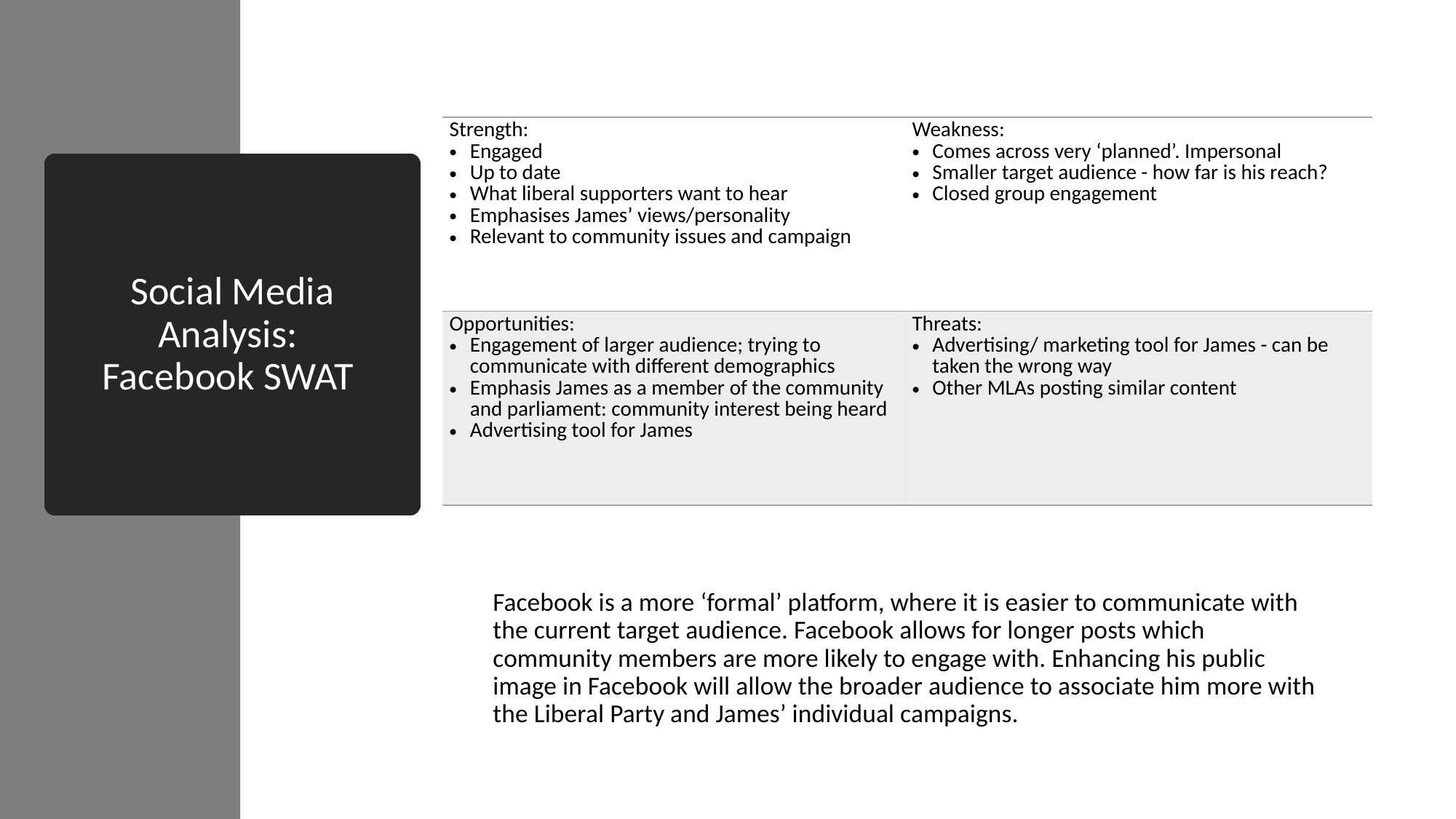

| Strength:  Engaged  Up to date What liberal supporters want to hear  Emphasises James’ views/personality Relevant to community issues and campaign | Weakness:  Comes across very ‘planned’. Impersonal Smaller target audience - how far is his reach?  Closed group engagement |
| --- | --- |
| Opportunities:  Engagement of larger audience; trying to communicate with different demographics  Emphasis James as a member of the community and parliament: community interest being heard  Advertising tool for James | Threats:  Advertising/ marketing tool for James - can be taken the wrong way  Other MLAs posting similar content |
# Social Media Analysis: Facebook SWAT
Facebook is a more ‘formal’ platform, where it is easier to communicate with the current target audience. Facebook allows for longer posts which community members are more likely to engage with. Enhancing his public image in Facebook will allow the broader audience to associate him more with the Liberal Party and James’ individual campaigns.